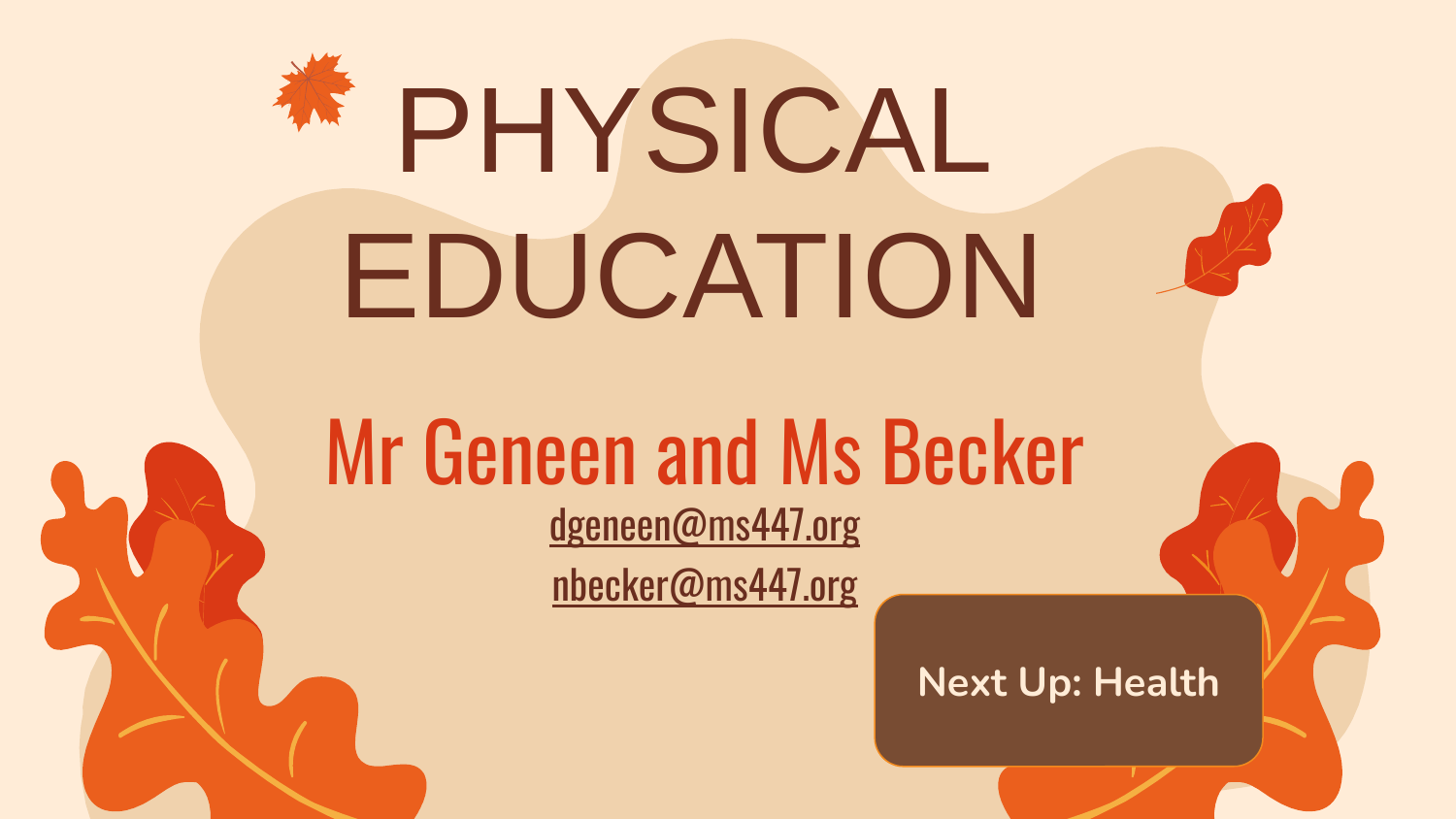

# PHYSICAL EDUCATION

Mr Geneen and Ms Becker
dgeneen@ms447.org
nbecker@ms447.org

Next Up: Health